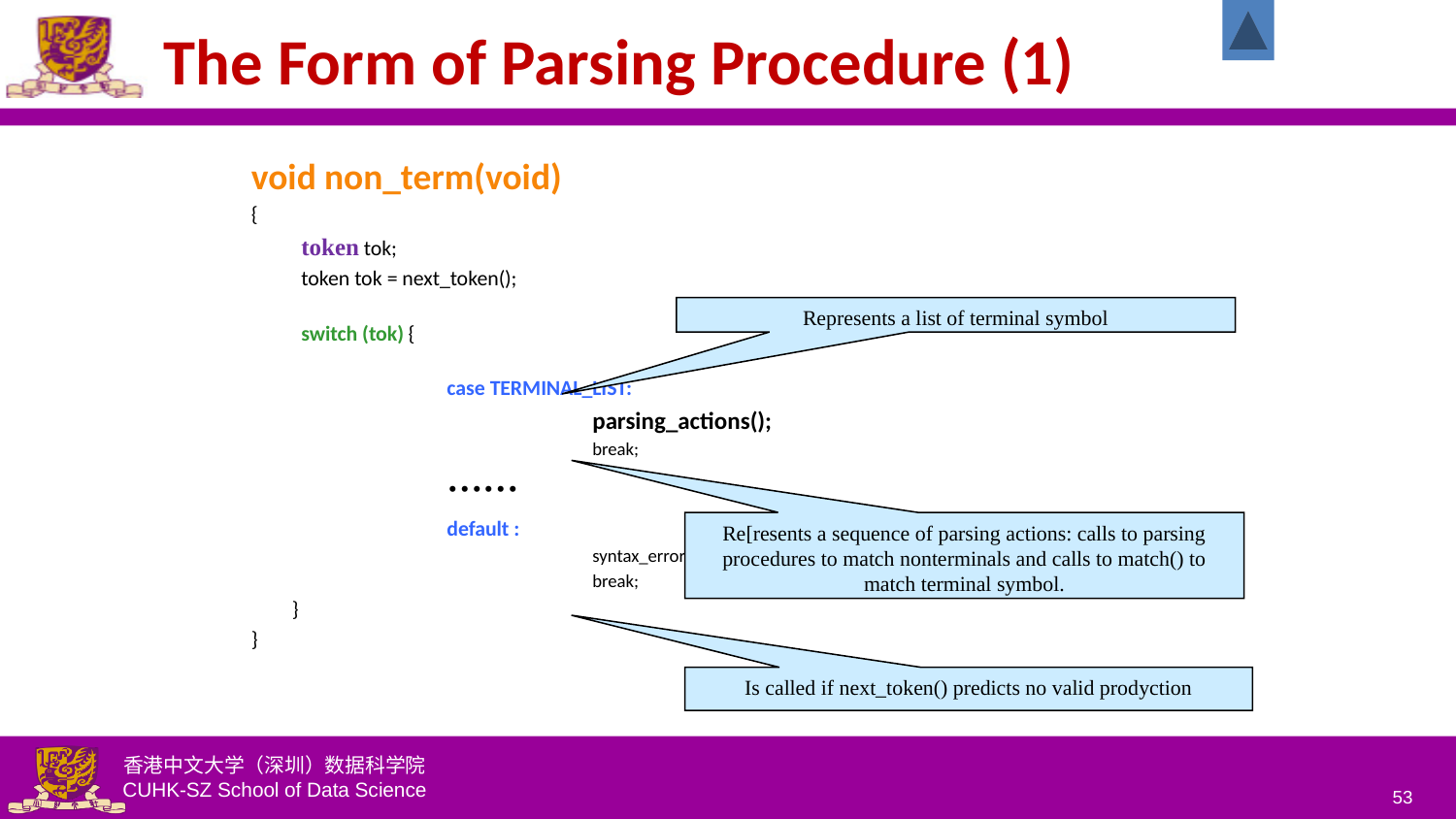

# The Form of Parsing Procedure (1)
void non_term(void)
{
	token tok;
	token tok = next_token();

	switch (tok) {

		case TERMINAL_LIST:
			parsing_actions();
			break;
　　　　	……
		default :
			syntax_error(tok);
			break;
　　}
}
Represents a list of terminal symbol
Re[resents a sequence of parsing actions: calls to parsing procedures to match nonterminals and calls to match() to match terminal symbol.
Is called if next_token() predicts no valid prodyction
53